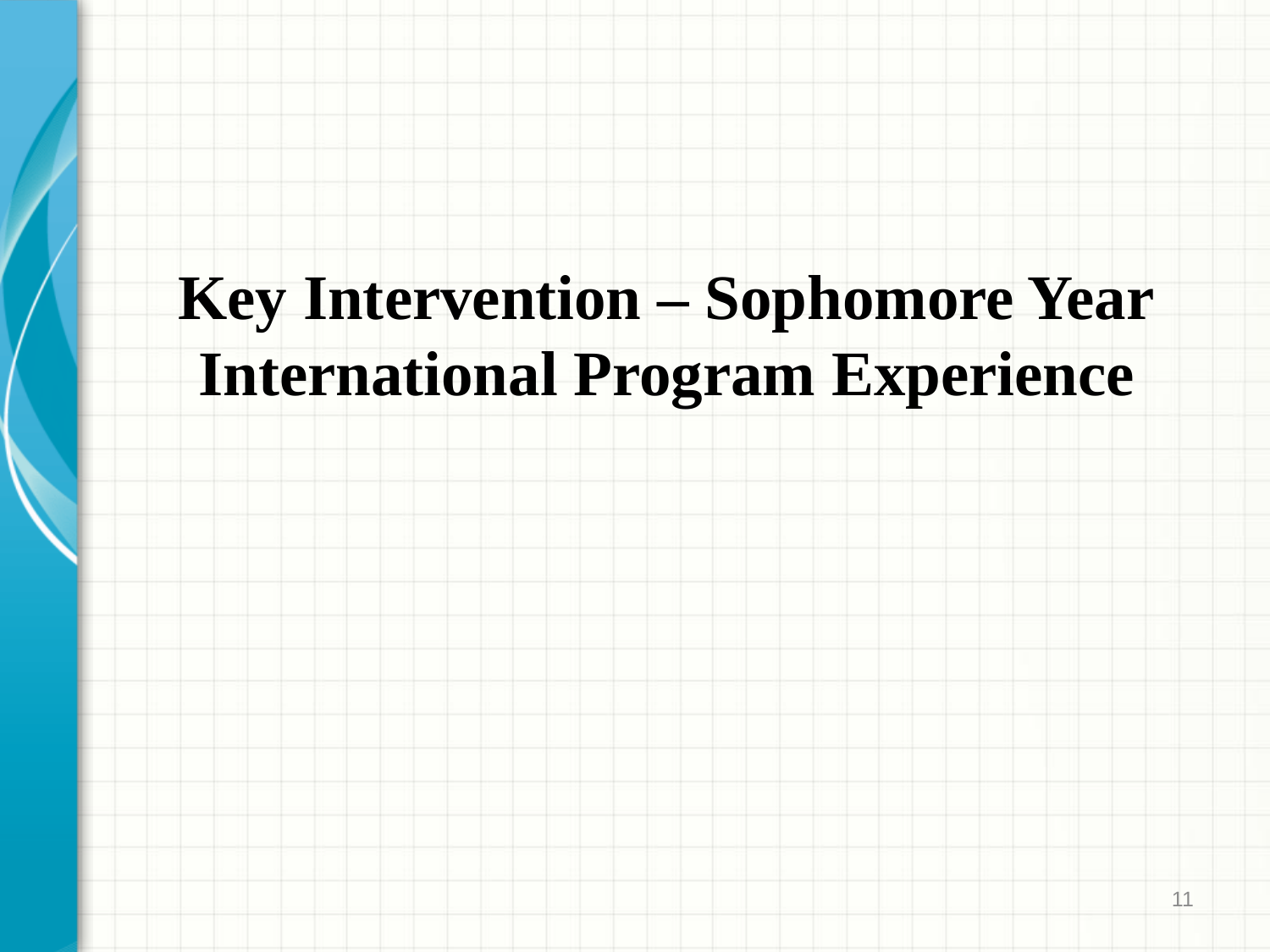

Key Intervention – Sophomore Year
International Program Experience
11